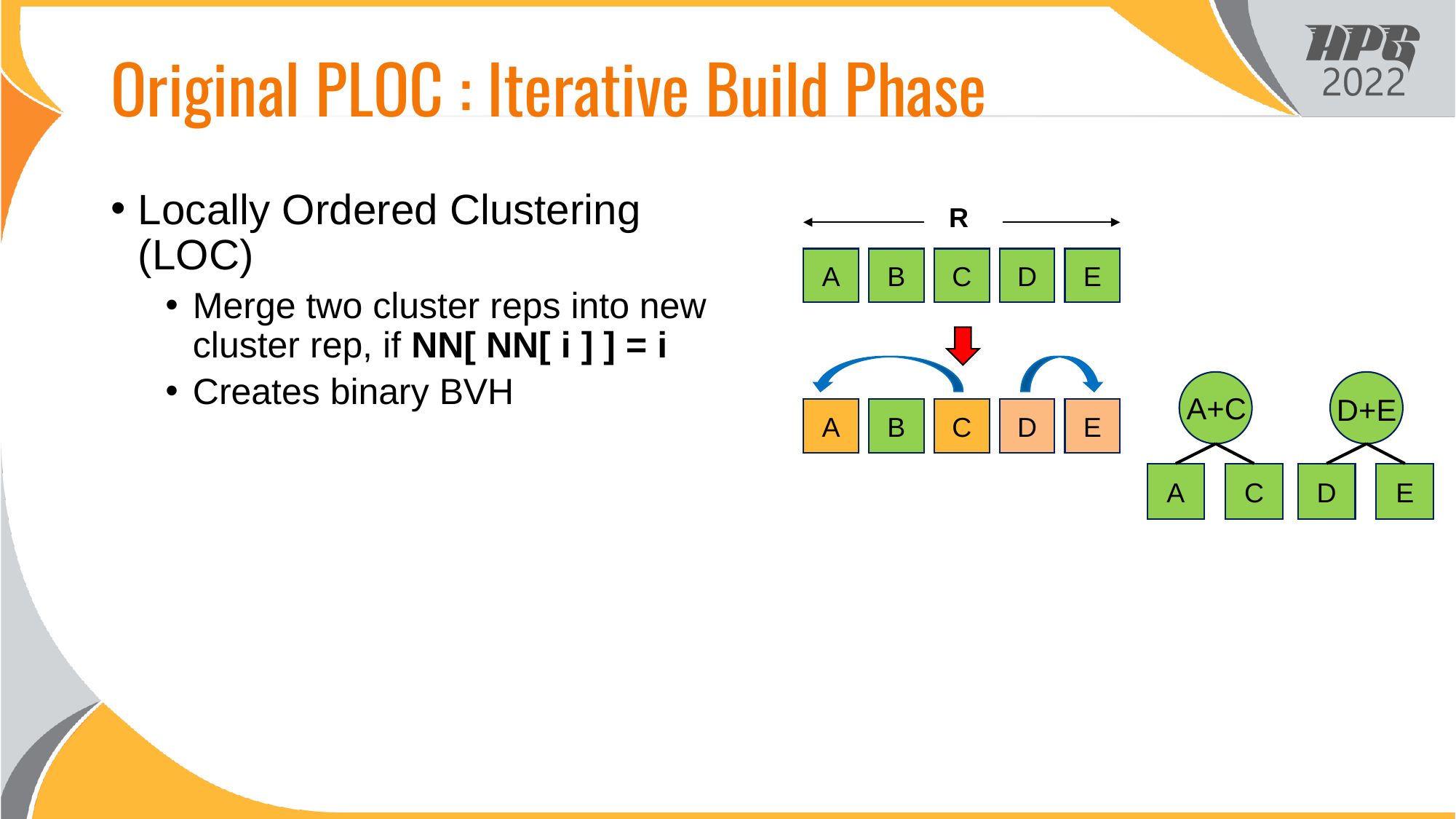

# Original PLOC : Iterative Build Phase
Locally Ordered Clustering (LOC)
Merge two cluster reps into new cluster rep, if NN[ NN[ i ] ] = i
Creates binary BVH

R
C
A
B
E
D

C
A
B
E
D

A+C
D+E
C
E
A
D